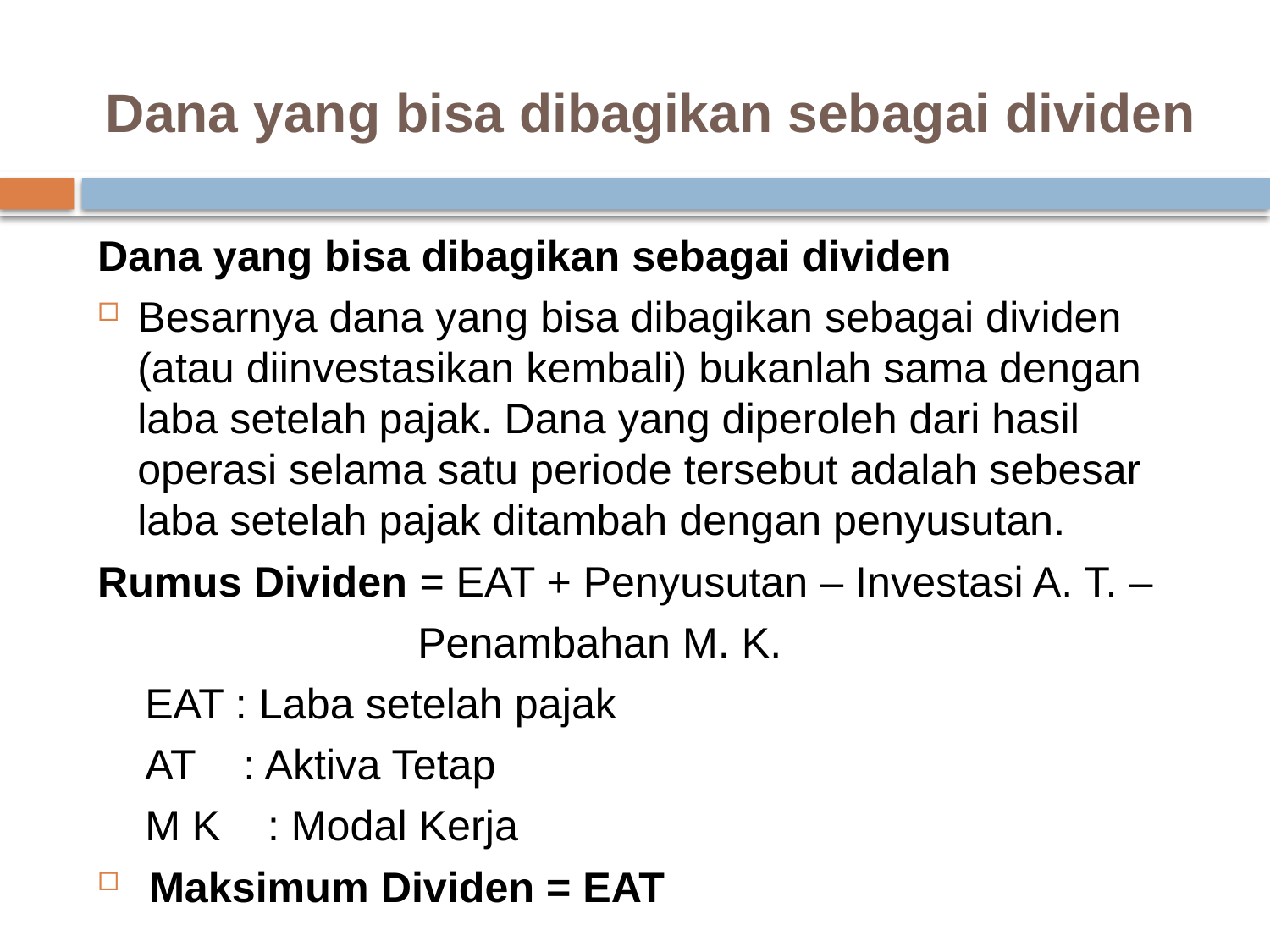

# Dana yang bisa dibagikan sebagai dividen
Dana yang bisa dibagikan sebagai dividen
Besarnya dana yang bisa dibagikan sebagai dividen (atau diinvestasikan kembali) bukanlah sama dengan laba setelah pajak. Dana yang diperoleh dari hasil operasi selama satu periode tersebut adalah sebesar laba setelah pajak ditambah dengan penyusutan.
Rumus Dividen = EAT + Penyusutan – Investasi A. T. –
                           Penambahan M. K.
    EAT : Laba setelah pajak
    AT    : Aktiva Tetap
    M K    : Modal Kerja
 Maksimum Dividen = EAT